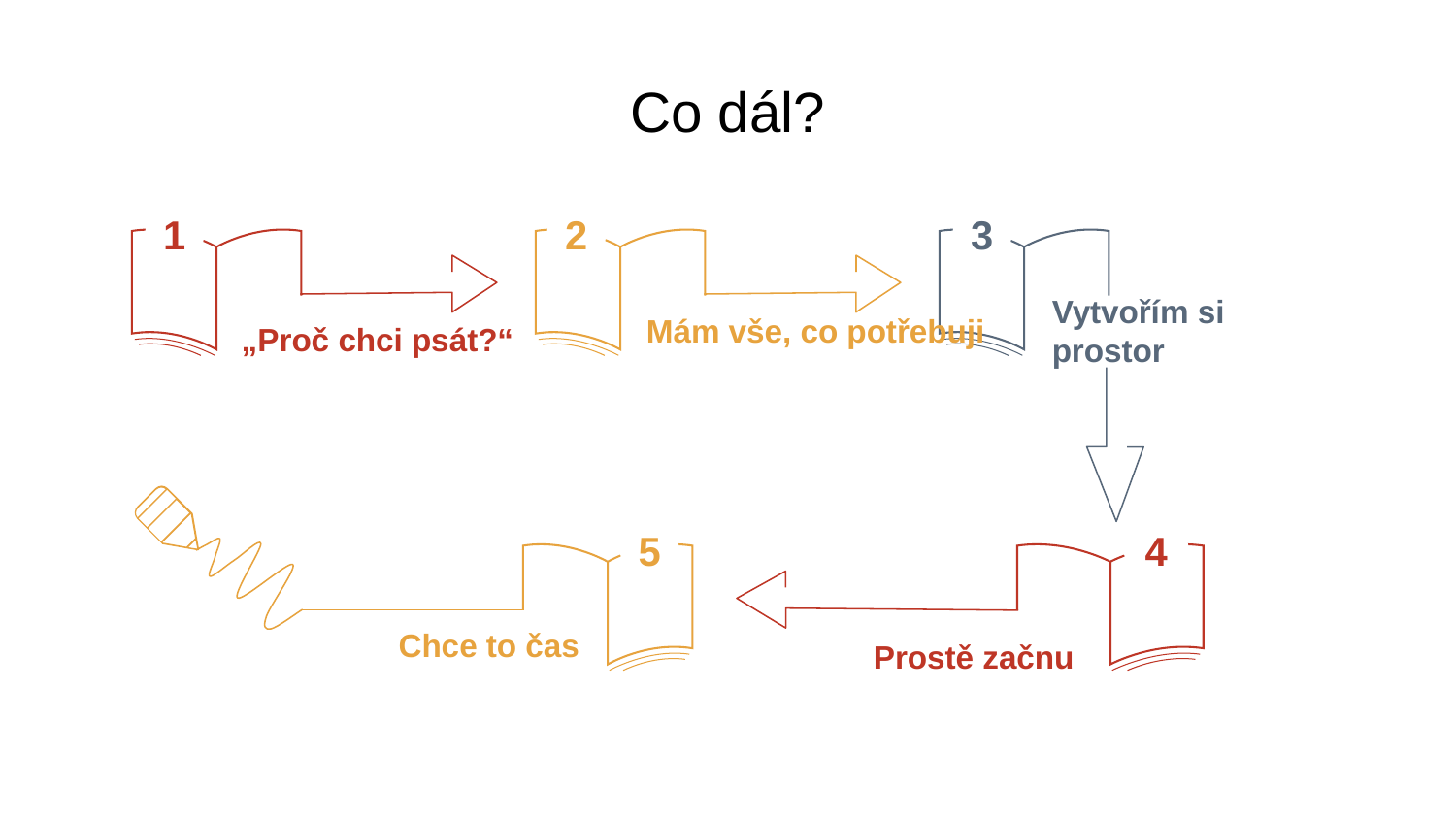

# Co dál?
1

„Proč chci psát?“

2

Mám vše, co potřebuji
3

Vytvořím si prostor

5
Chce to čas
4

Prostě začnu